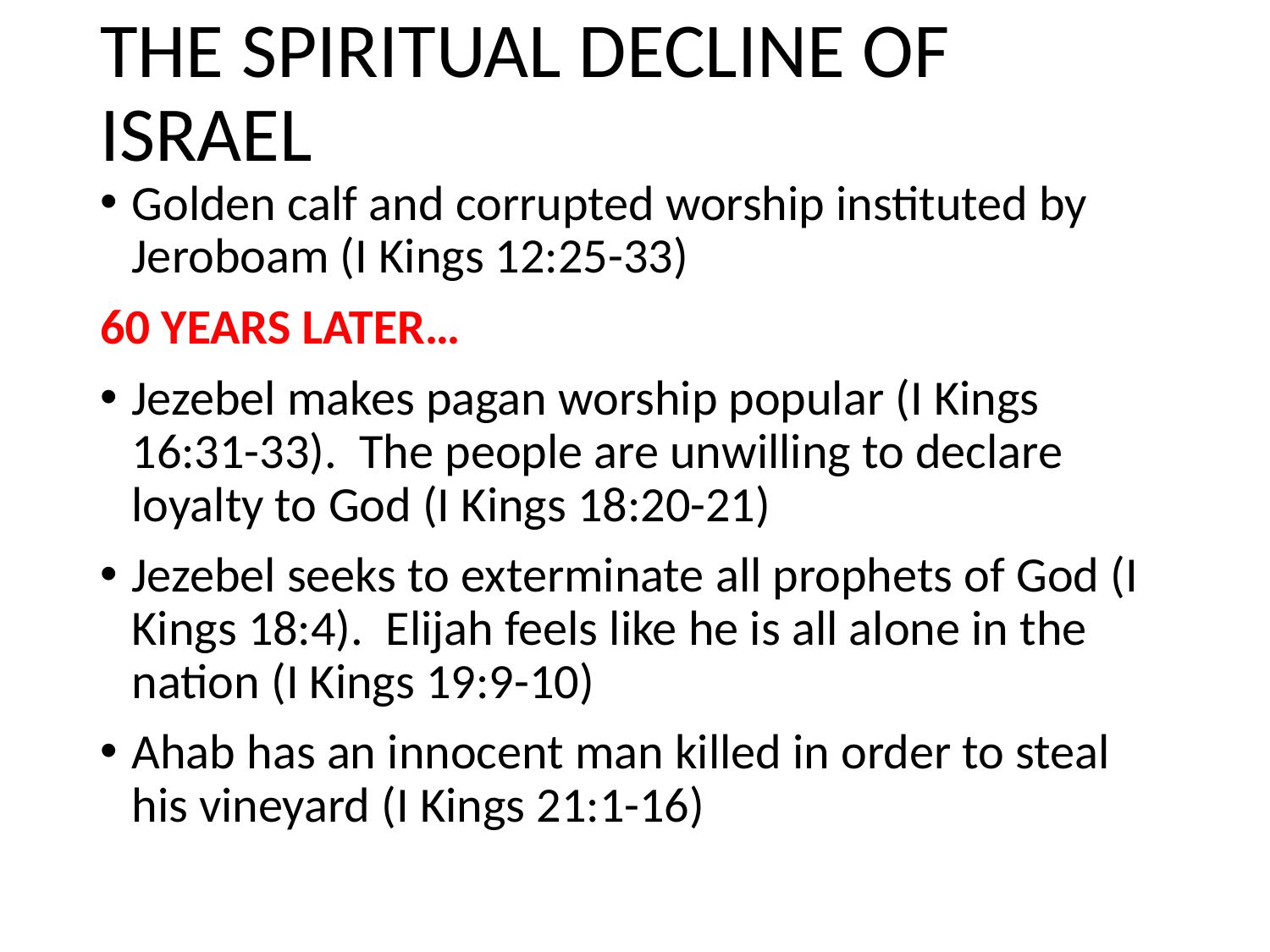

# THE SPIRITUAL DECLINE OF ISRAEL
Golden calf and corrupted worship instituted by Jeroboam (I Kings 12:25-33)
60 YEARS LATER…
Jezebel makes pagan worship popular (I Kings 16:31-33).  The people are unwilling to declare loyalty to God (I Kings 18:20-21)
Jezebel seeks to exterminate all prophets of God (I Kings 18:4).  Elijah feels like he is all alone in the nation (I Kings 19:9-10)
Ahab has an innocent man killed in order to steal his vineyard (I Kings 21:1-16)